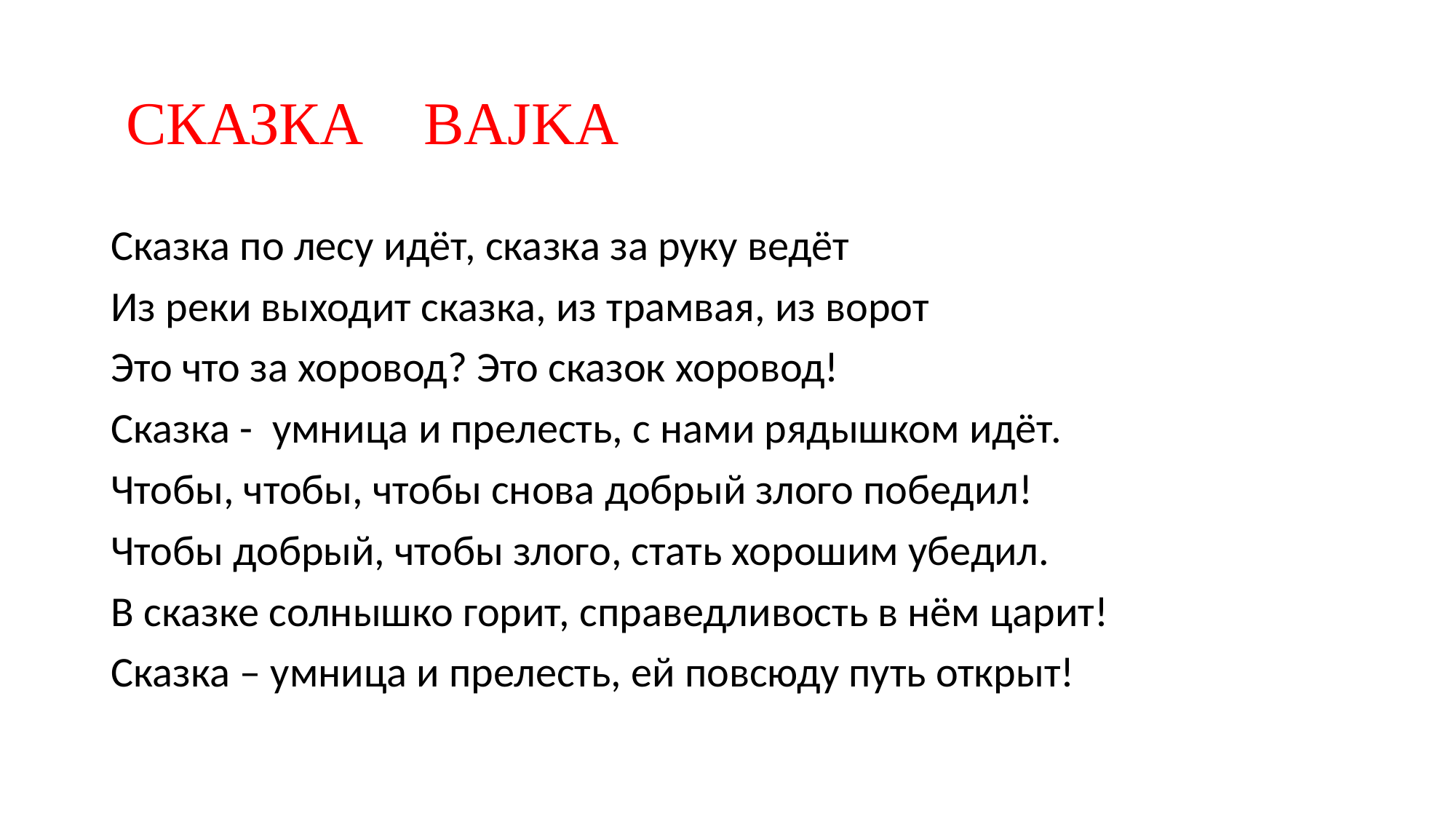

# СКАЗКА    BAJKA
Сказка по лесу идёт, сказка за руку ведёт
Из реки выходит сказка, из трамвая, из ворот
Это что за хоровод? Это сказок хоровод!
Сказка -  умница и прелесть, с нами рядышком идёт.
Чтобы, чтобы, чтобы снова добрый злого победил!
Чтобы добрый, чтобы злого, стать хорошим убедил.
В сказке солнышко горит, справедливость в нём царит!
Сказка – умница и прелесть, ей повсюду путь открыт!